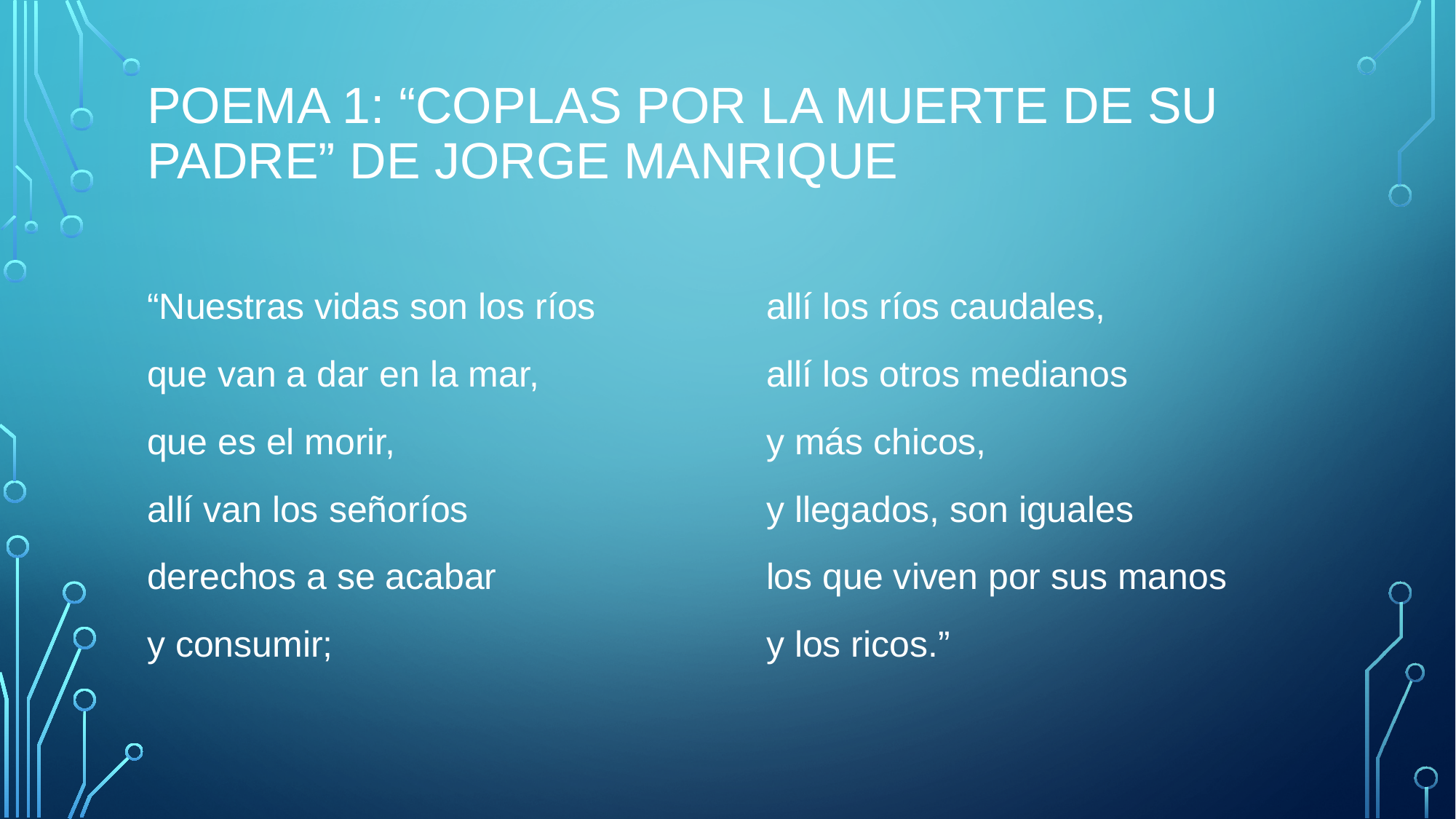

# poema 1: “Coplas por la muerte de su padre” de Jorge Manrique
“Nuestras vidas son los ríos
que van a dar en la mar,
que es el morir,
allí van los señoríos
derechos a se acabar
y consumir;
allí los ríos caudales,
allí los otros medianos
y más chicos,
y llegados, son iguales
los que viven por sus manos
y los ricos.”